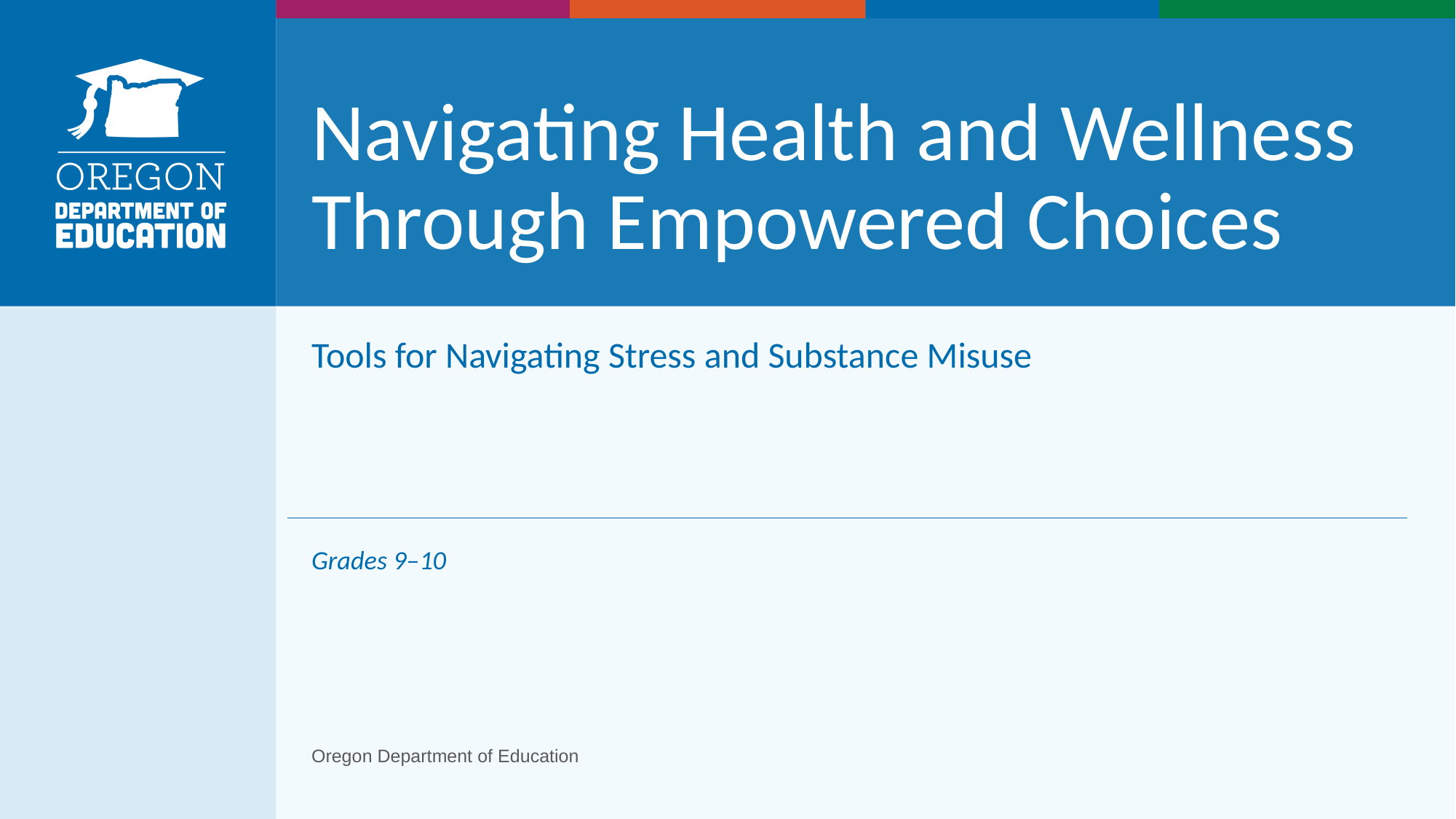

# Navigating Health and Wellness Through Empowered Choices
Tools for Navigating Stress and Substance Misuse
Grades 9–10
Oregon Department of Education